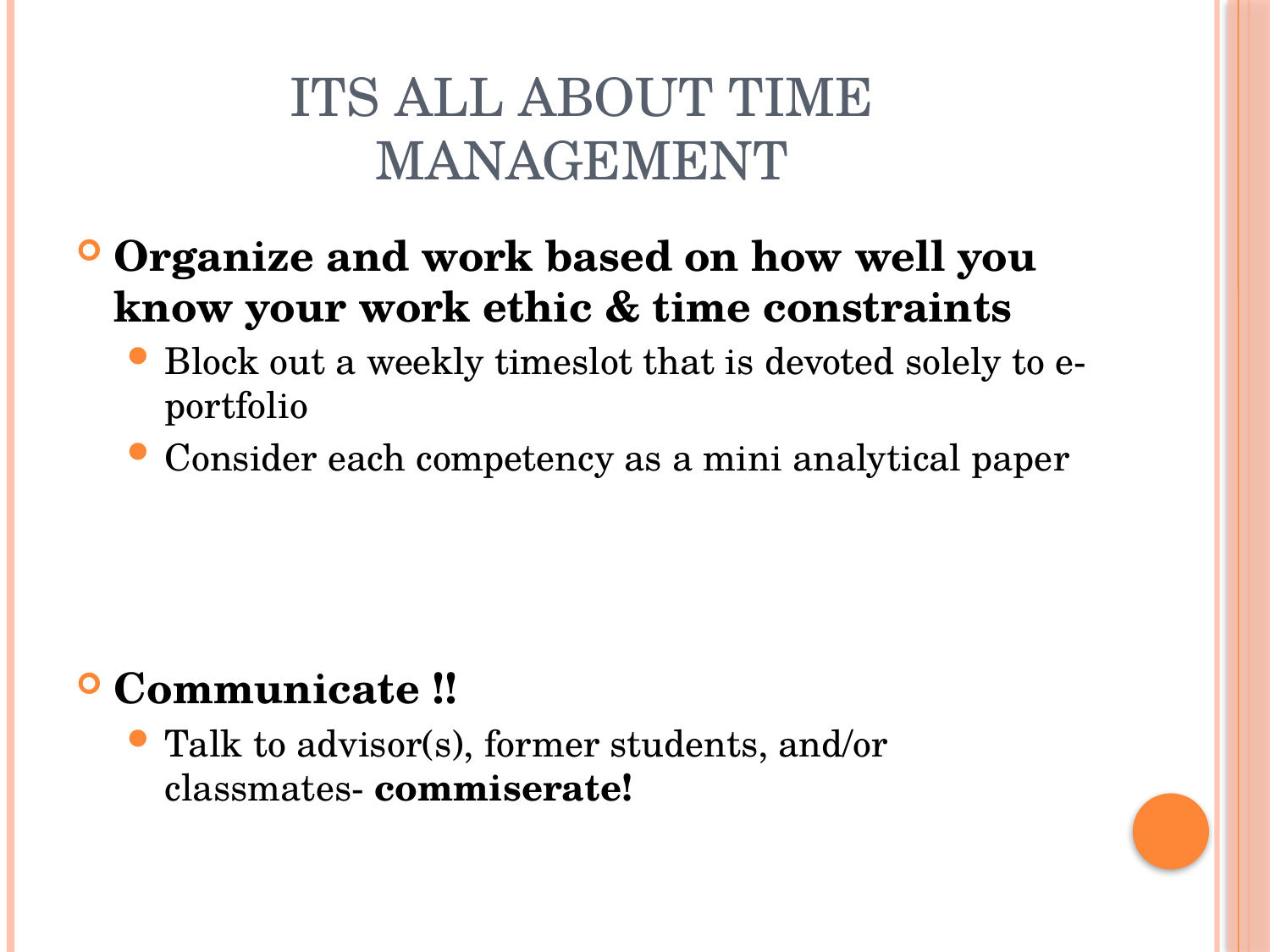

# Its all About Time Management
Organize and work based on how well you know your work ethic & time constraints
Block out a weekly timeslot that is devoted solely to e-portfolio
Consider each competency as a mini analytical paper

Communicate !!
Talk to advisor(s), former students, and/or classmates- commiserate!